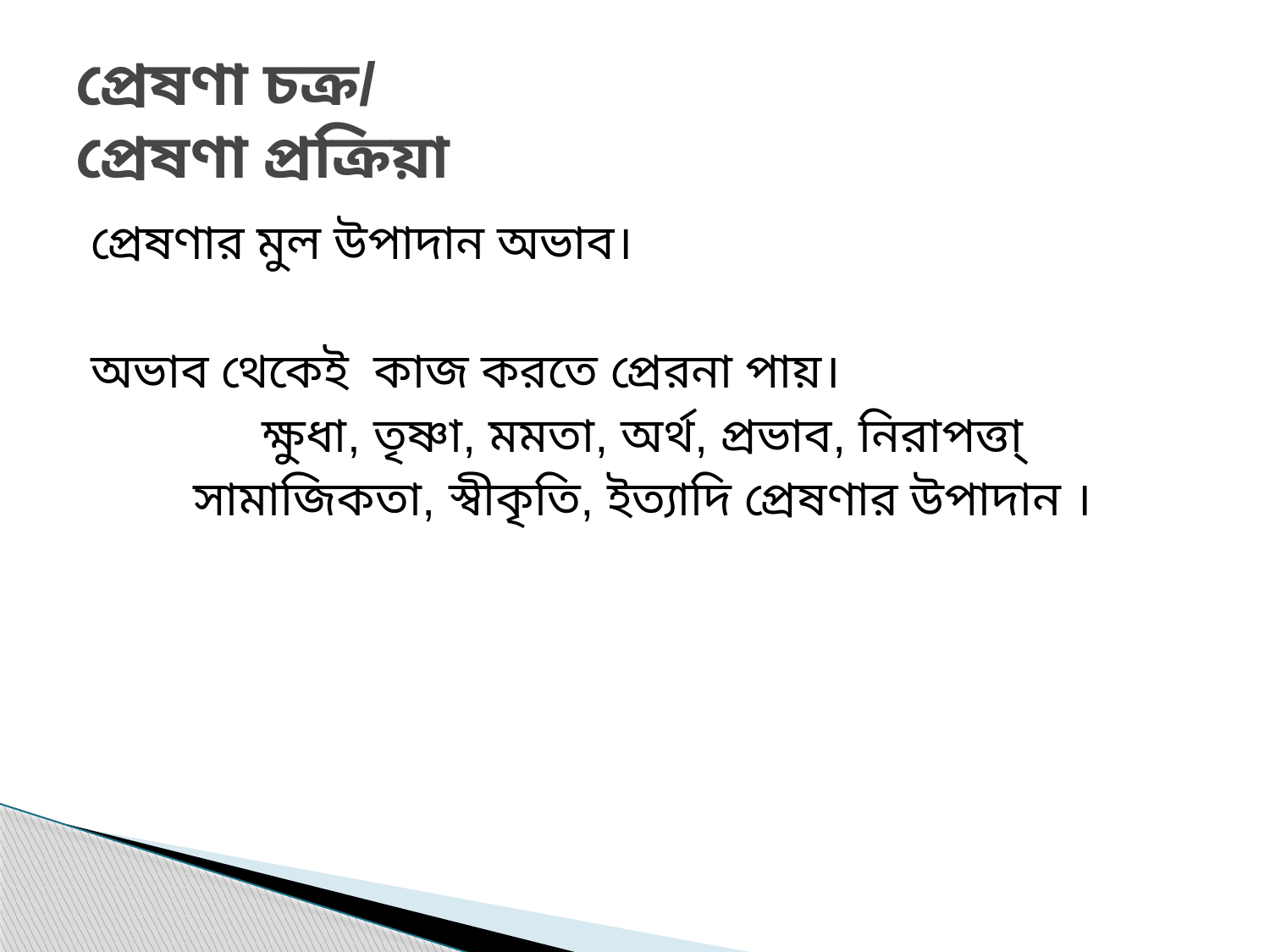

# প্রেষণা চক্র/ প্রেষণা প্রক্রিয়া
প্রেষণার মুল উপাদান অভাব।

অভাব থেকেই  কাজ করতে প্রেরনা পায়।
 ক্ষুধা, তৃষ্ণা, মমতা, অর্থ, প্রভাব, নিরাপত্তা্‌
সামাজিকতা, স্বীকৃতি, ইত্যাদি প্রেষণার উপাদান ।